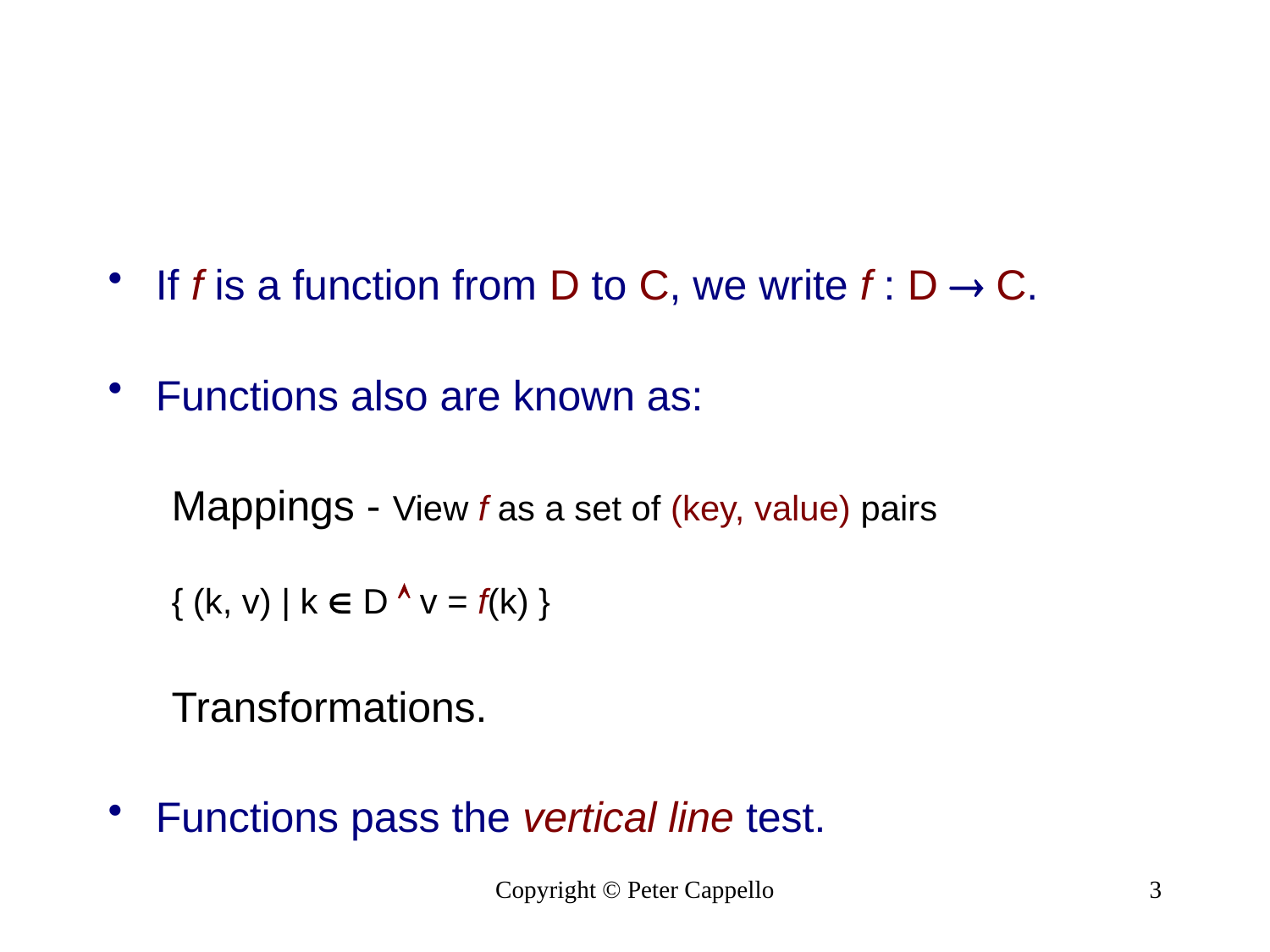

#
If f is a function from D to C, we write f : D → C.
Functions also are known as:
Mappings - View f as a set of (key, value) pairs
{ (k, v) | k ∈ D ∧ v = f(k) }
Transformations.
Functions pass the vertical line test.
Copyright © Peter Cappello
3